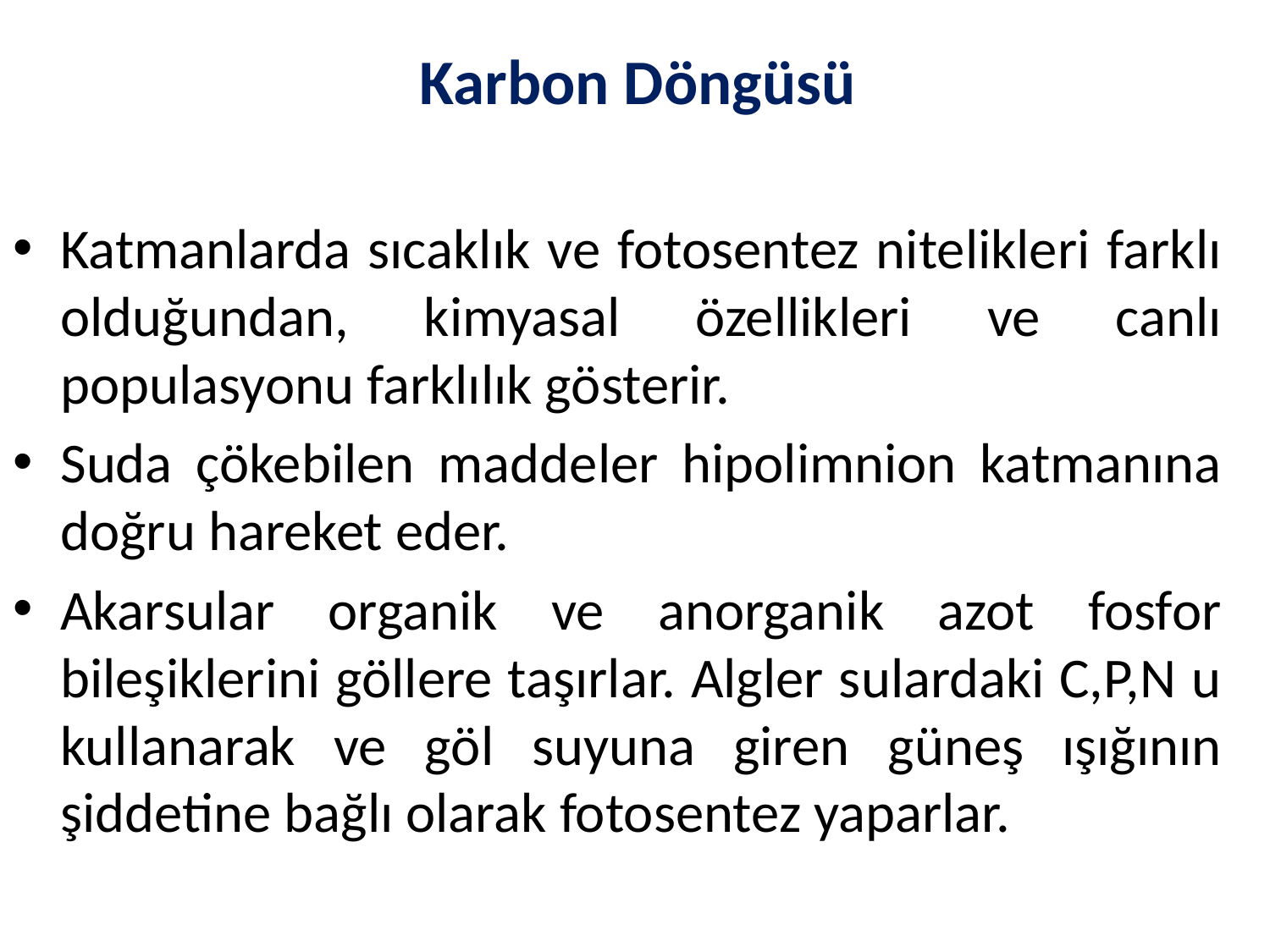

Karbon Döngüsü
Katmanlarda sıcaklık ve fotosentez nitelikleri farklı olduğundan, kimyasal özellikleri ve canlı populasyonu farklılık gösterir.
Suda çökebilen maddeler hipolimnion katmanına doğru hareket eder.
Akarsular organik ve anorganik azot fosfor bileşiklerini göllere taşırlar. Algler sulardaki C,P,N u kullanarak ve göl suyuna giren güneş ışığının şiddetine bağlı olarak fotosentez yaparlar.